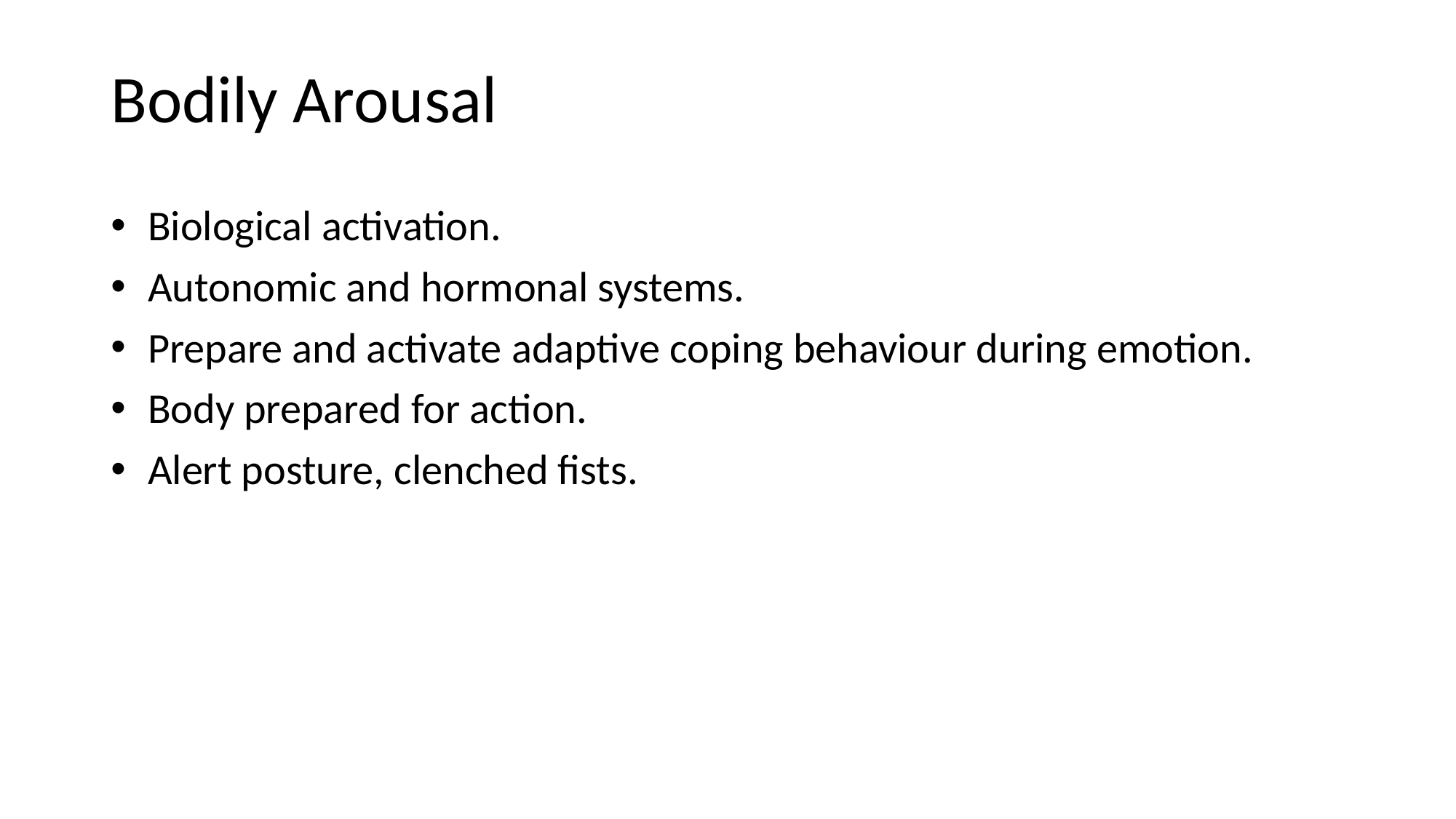

# Bodily Arousal
 Biological activation.
 Autonomic and hormonal systems.
 Prepare and activate adaptive coping behaviour during emotion.
 Body prepared for action.
 Alert posture, clenched fists.